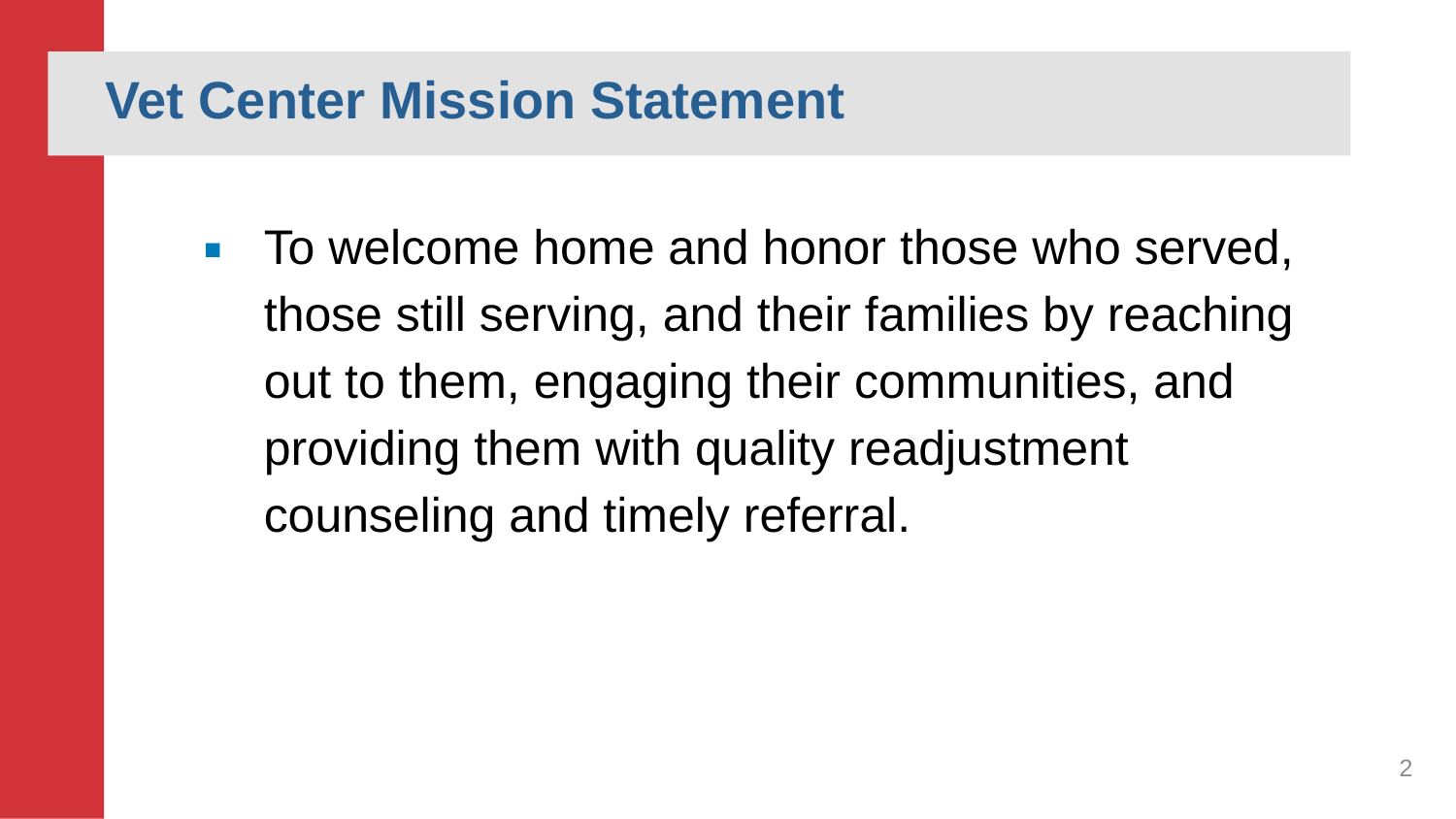

# Vet Center Mission Statement
To welcome home and honor those who served, those still serving, and their families by reaching out to them, engaging their communities, and providing them with quality readjustment counseling and timely referral.

2